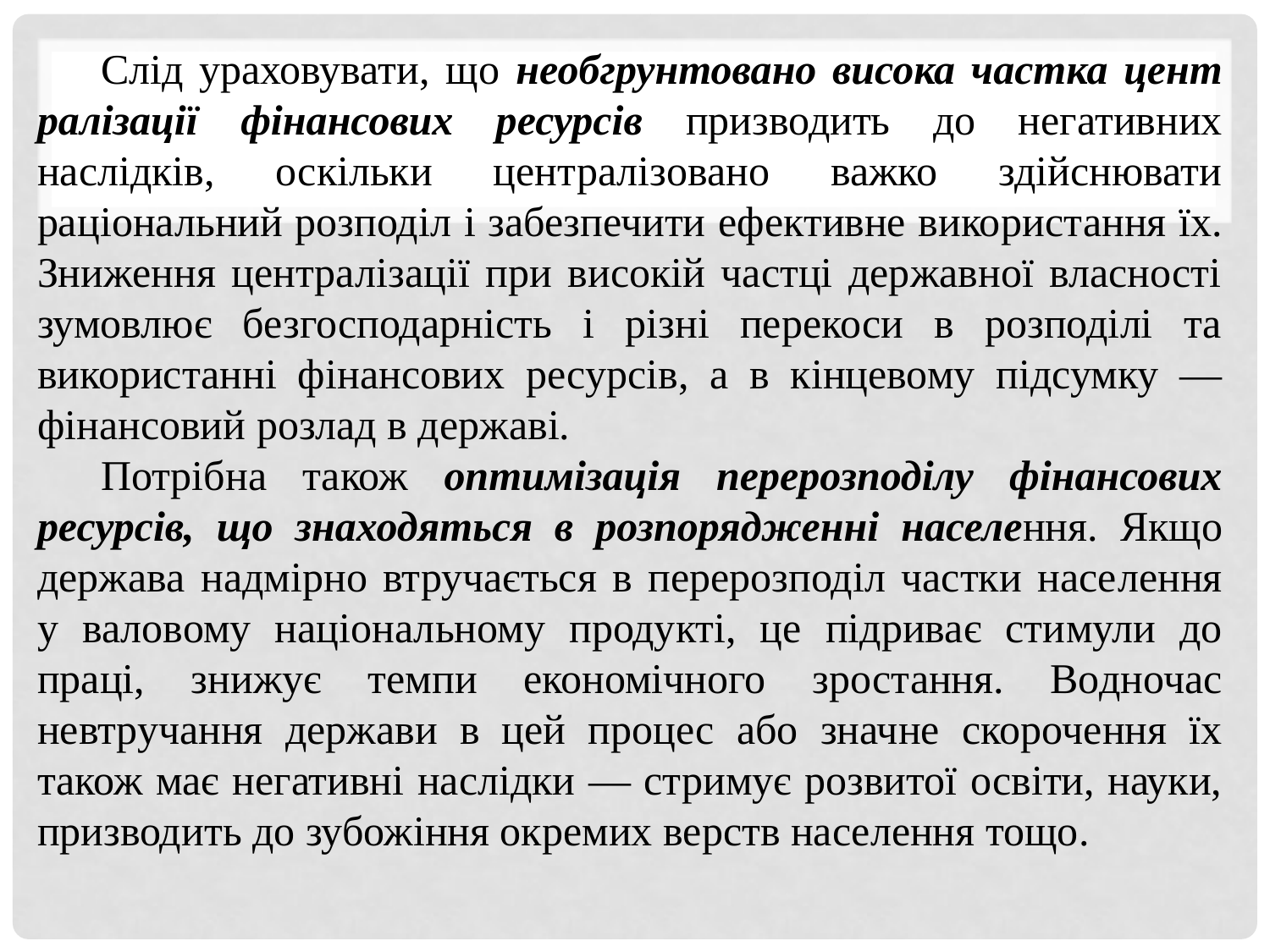

Слід ураховувати, що необгрунтовано висока частка цент­ралізації фінансових ресурсів призводить до негативних наслідків, оскільки централізовано важко здійснювати раціональний розподіл і забезпечити ефективне вико­ристання їх. Зниження централізації при високій частці державної власності зумовлює безгосподарність і різні перекоси в розподілі та використанні фінансових ресур­сів, а в кінцевому підсумку — фінансовий розлад в дер­жаві.
Потрібна також оптимізація перерозподілу фінансових ресурсів, що знаходяться в розпорядженні населення. Якщо держава надмірно втручається в перерозподіл частки насе­лення у валовому національному продукті, це підриває сти­мули до праці, знижує темпи економічного зростання. Во­дночас невтручання держави в цей процес або значне скоро­чення їх також має негативні наслідки — стримує розвитої освіти, науки, призводить до зубожіння окремих верств на­селення тощо.